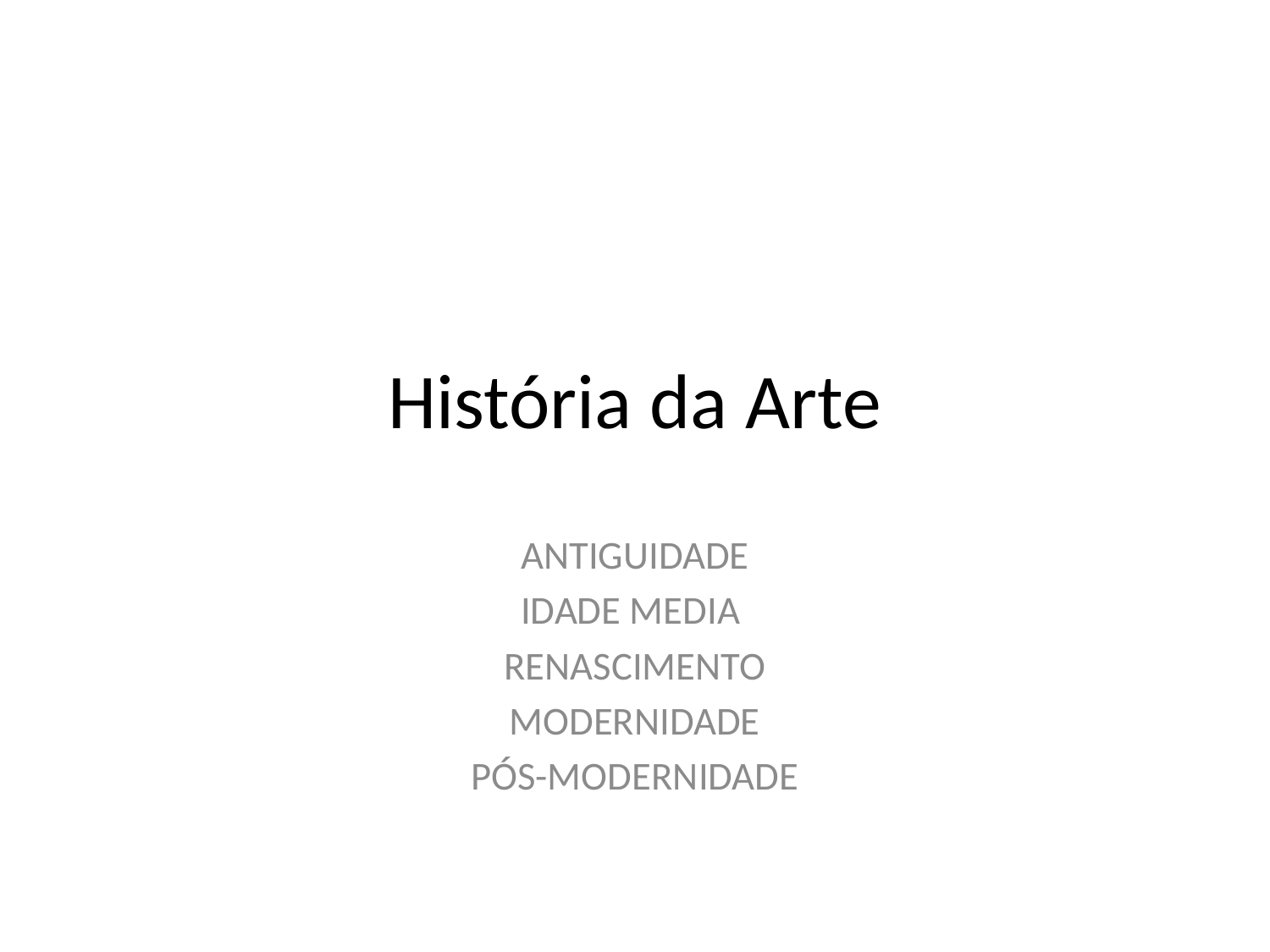

# História da Arte
ANTIGUIDADE
IDADE MEDIA
RENASCIMENTO
MODERNIDADE
PÓS-MODERNIDADE